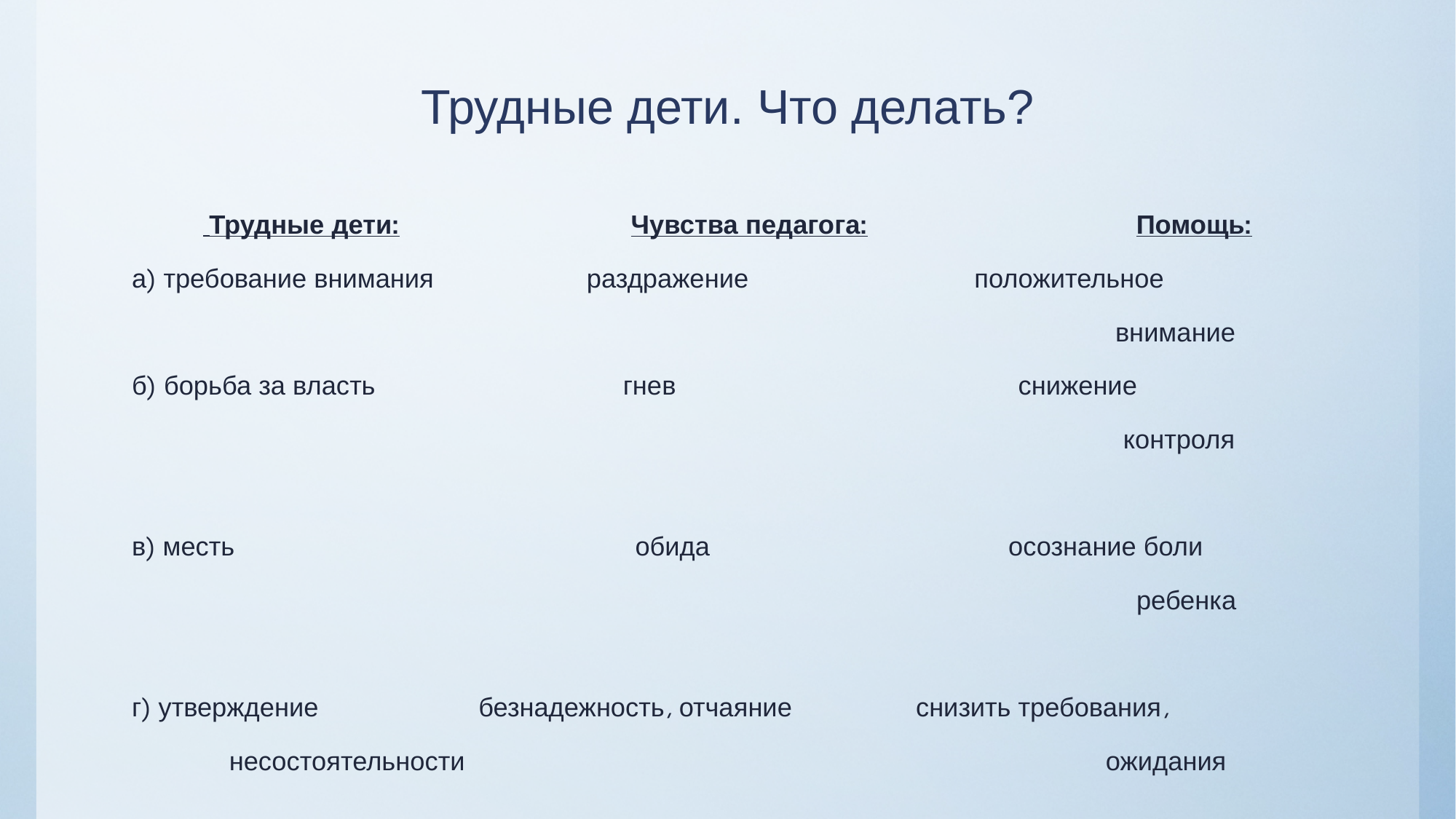

# Трудные дети. Что делать?
 Трудные дети:                               Чувства педагога:                                    Помощь:
а) требование внимания                     раздражение                               положительное
                                                                                                                           внимание
б) борьба за власть                                  гнев                                               снижение
                                                                                                                            контроля

в) месть                                                       обида                                         осознание боли
                                                                                                                              ребенка

г) утверждение                      безнадежность, отчаяние                 снизить требования,
несостоятельности                                                                                        ожидания